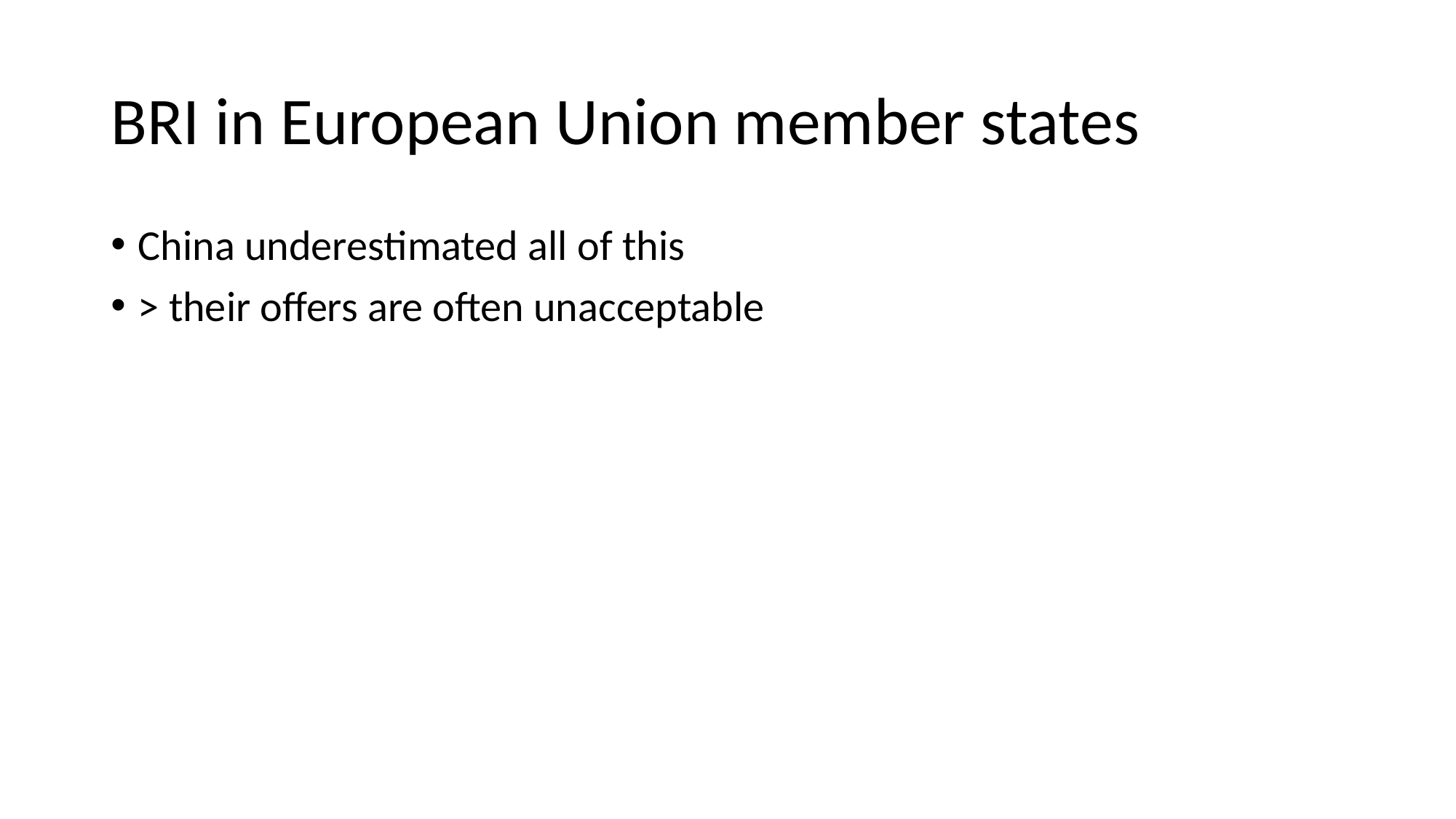

# BRI in European Union member states
China underestimated all of this
> their offers are often unacceptable